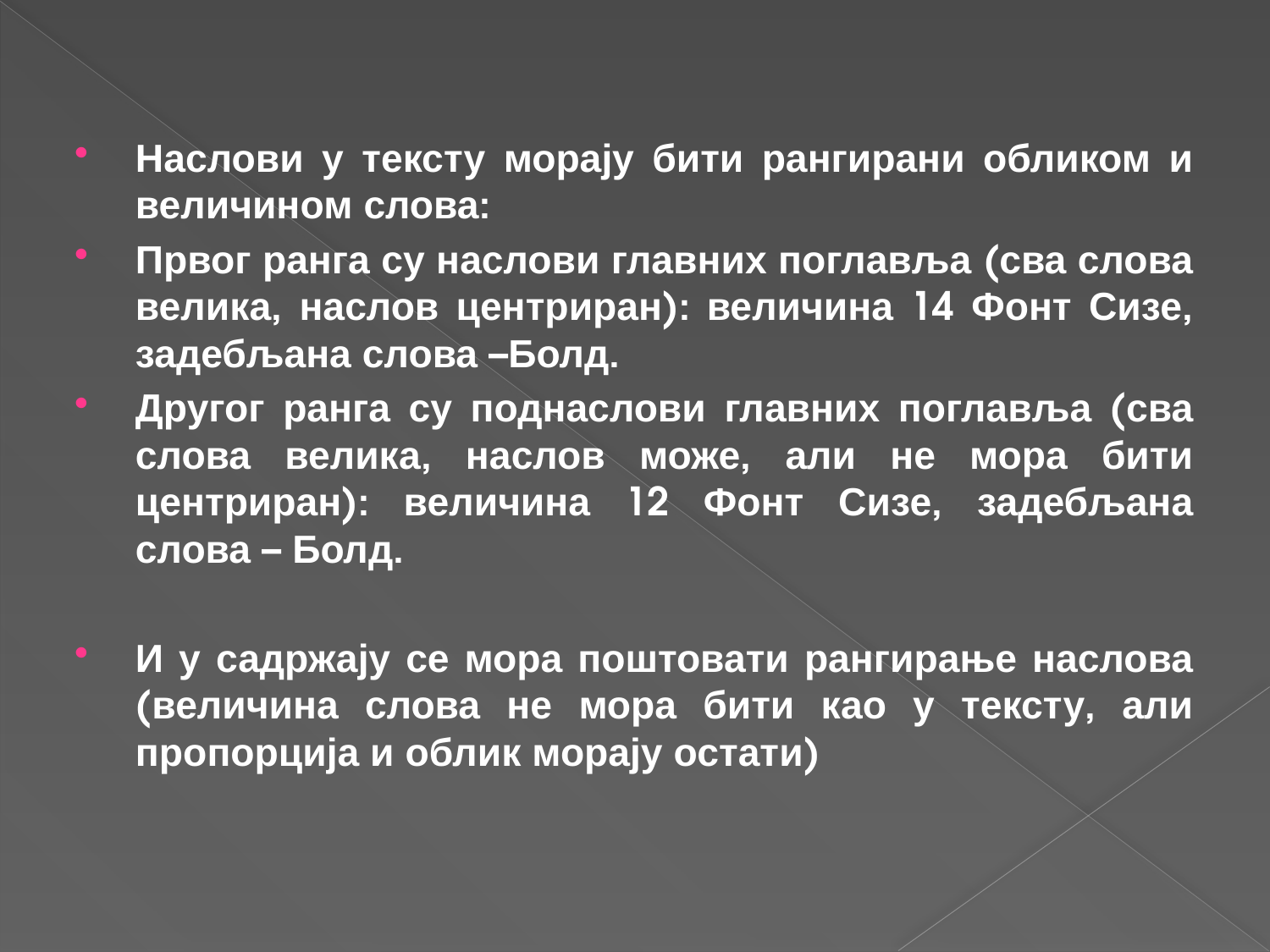

Наслови у тексту морају бити рангирани обликом и величином слова:
Првог ранга су наслови главних поглавља (сва слова велика, наслов центриран): величина 14 Фонт Сизе, задебљана слова –Болд.
Другог ранга су поднаслови главних поглавља (сва слова велика, наслов може, али не мора бити центриран): величина 12 Фонт Сизе, задебљана слова – Болд.

И у садржају се мора поштовати рангирање наслова (величина слова не мора бити као у тексту, али пропорција и облик морају остати)